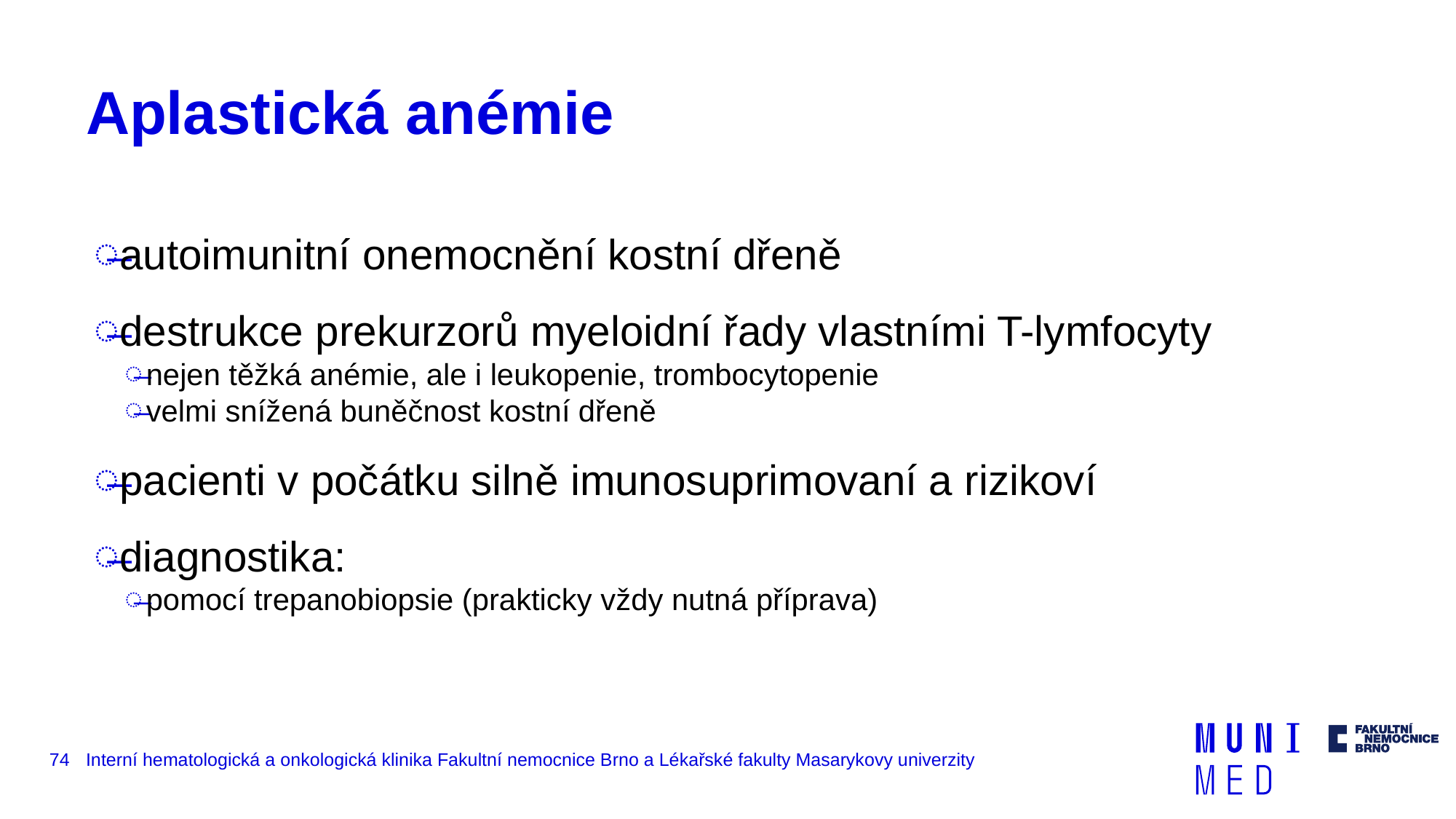

# Aplastická anémie
autoimunitní onemocnění kostní dřeně
destrukce prekurzorů myeloidní řady vlastními T-lymfocyty
nejen těžká anémie, ale i leukopenie, trombocytopenie
velmi snížená buněčnost kostní dřeně
pacienti v počátku silně imunosuprimovaní a rizikoví
diagnostika:
pomocí trepanobiopsie (prakticky vždy nutná příprava)

74
Interní hematologická a onkologická klinika Fakultní nemocnice Brno a Lékařské fakulty Masarykovy univerzity